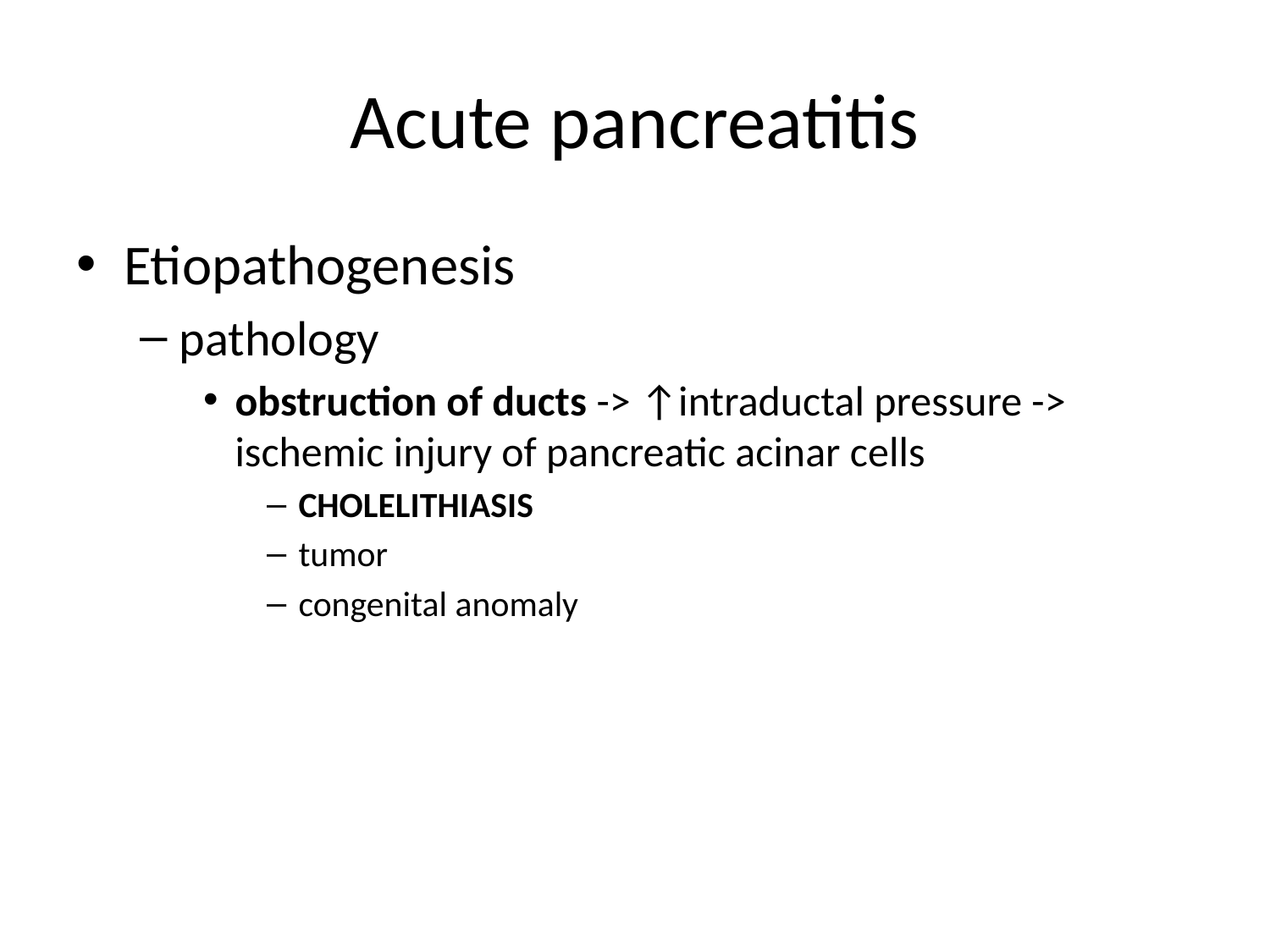

# Acute pancreatitis
Etiopathogenesis
pathology
obstruction of ducts -> ↑intraductal pressure -> ischemic injury of pancreatic acinar cells
CHOLELITHIASIS
tumor
congenital anomaly